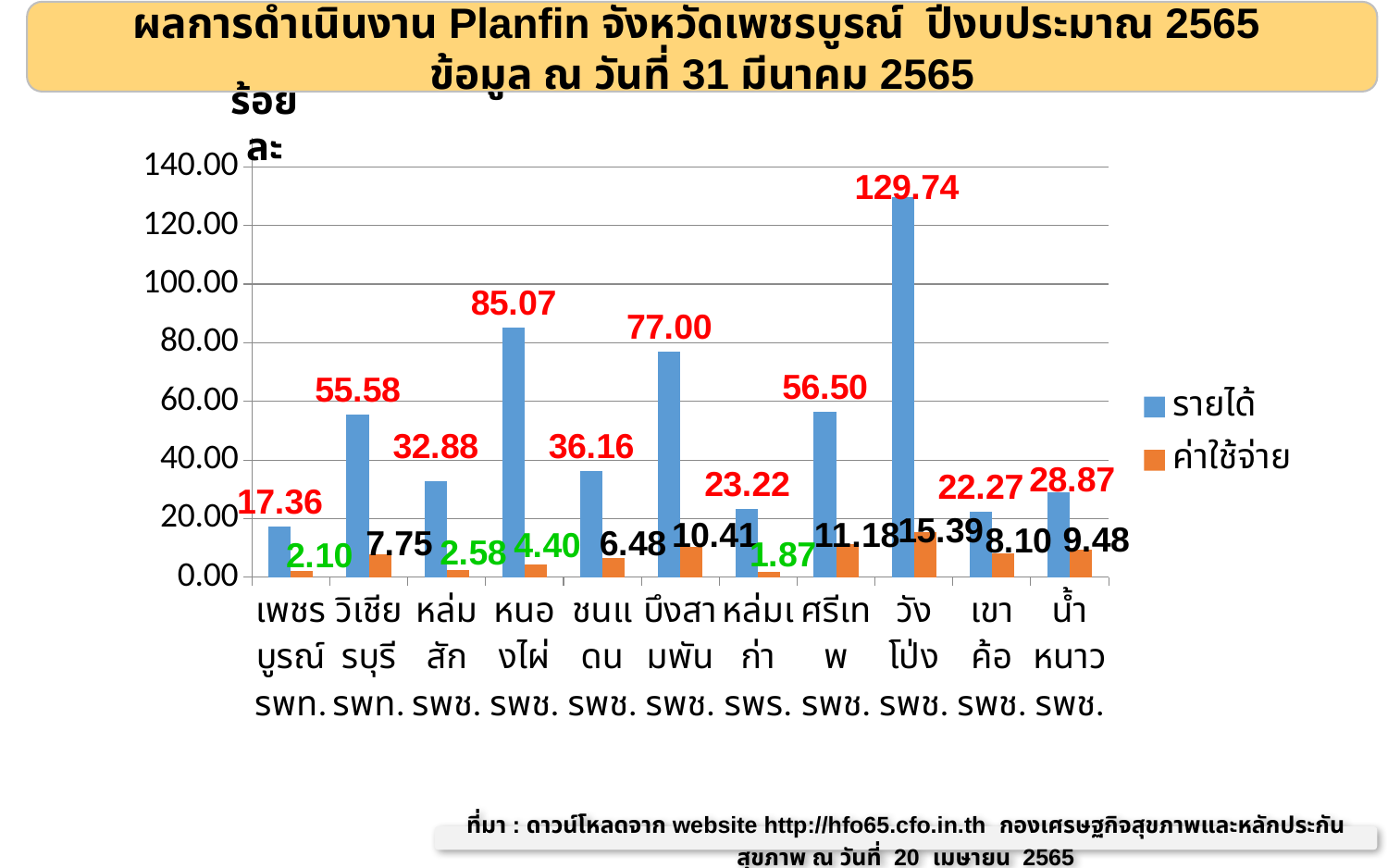

ผลการดำเนินงาน Planfin จังหวัดเพชรบูรณ์  ปีงบประมาณ 2565
ข้อมูล ณ วันที่ 31 มีนาคม 2565

ร้อยละ

### Chart

| Category | รายได้ | ค่าใช้จ่าย |
|---|---|---|
| เพชรบูรณ์ รพท. | 17.3644687600501 | 2.104733710380539 |
| วิเชียรบุรี รพท. | 55.58376513808616 | 7.745298886141394 |
| หล่มสัก รพช. | 32.8763551280238 | 2.5795145008199523 |
| หนองไผ่ รพช. | 85.07122815106065 | 4.395898377599708 |
| ชนแดน รพช. | 36.1578071503938 | 6.4836931112616405 |
| บึงสามพัน รพช. | 76.998817991282 | 10.414947105992724 |
| หล่มเก่า รพร. | 23.22051272012498 | 1.874918753274637 |
| ศรีเทพ รพช. | 56.500400025583275 | 11.175159397848178 |
| วังโป่ง รพช. | 129.73842913207653 | 15.386853698099829 |
| เขาค้อ รพช. | 22.274336612984282 | 8.104586491076308 |
| น้ำหนาว รพช. | 28.86931219242109 | 9.484399825371044 |
ที่มา : ดาวน์โหลดจาก website http://hfo65.cfo.in.th  กองเศรษฐกิจสุขภาพและหลักประกันสุขภาพ ณ วันที่  20  เมษายน  2565